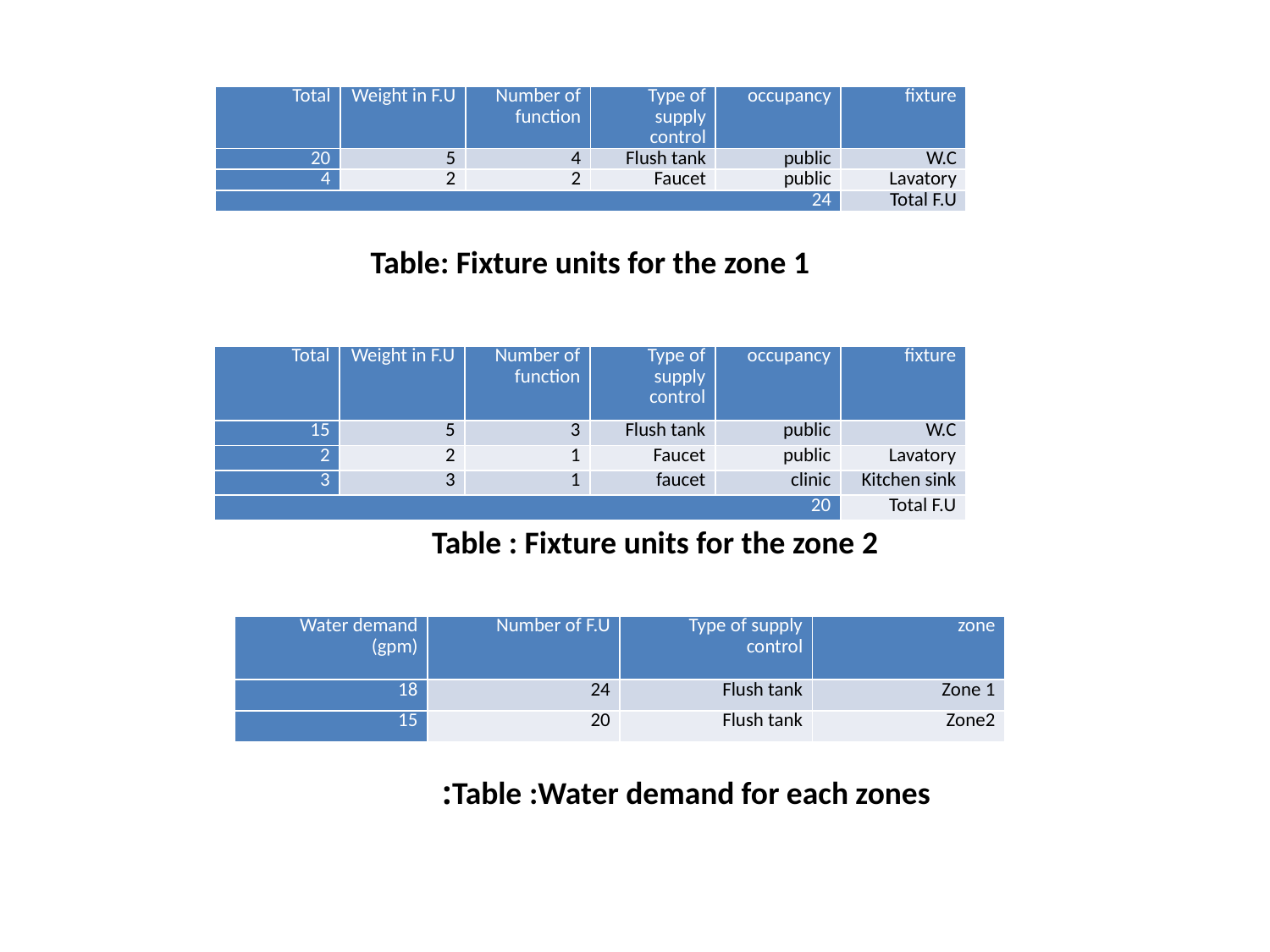

| Total | Weight in F.U | Number of function | Type of supply control | occupancy | fixture |
| --- | --- | --- | --- | --- | --- |
| 20 | 5 | 4 | Flush tank | public | W.C |
| 4 | 2 | 2 | Faucet | public | Lavatory |
| 24 |  |  |  |  | Total F.U |
Table: Fixture units for the zone 1
| Total | Weight in F.U | Number of function | Type of supply control | occupancy | fixture |
| --- | --- | --- | --- | --- | --- |
| 15 | 5 | 3 | Flush tank | public | W.C |
| 2 | 2 | 1 | Faucet | public | Lavatory |
| 3 | 3 | 1 | faucet | clinic | Kitchen sink |
| 20 |  |  |  |  | Total F.U |
Table : Fixture units for the zone 2
| Water demand (gpm) | Number of F.U | Type of supply control | zone |
| --- | --- | --- | --- |
| 18 | 24 | Flush tank | Zone 1 |
| 15 | 20 | Flush tank | Zone2 |
Table :Water demand for each zones: